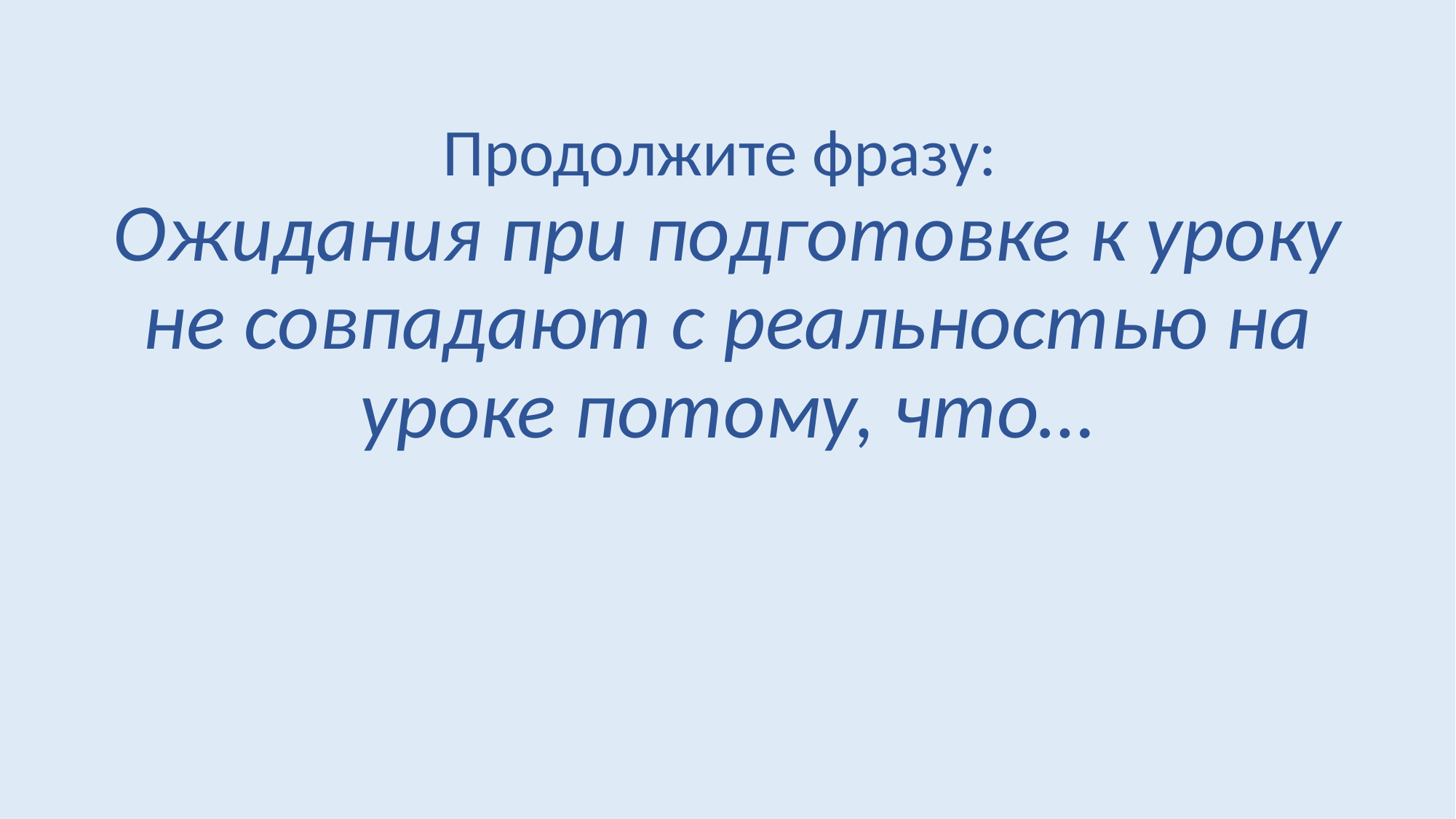

# Продолжите фразу: Ожидания при подготовке к уроку не совпадают с реальностью на уроке потому, что…